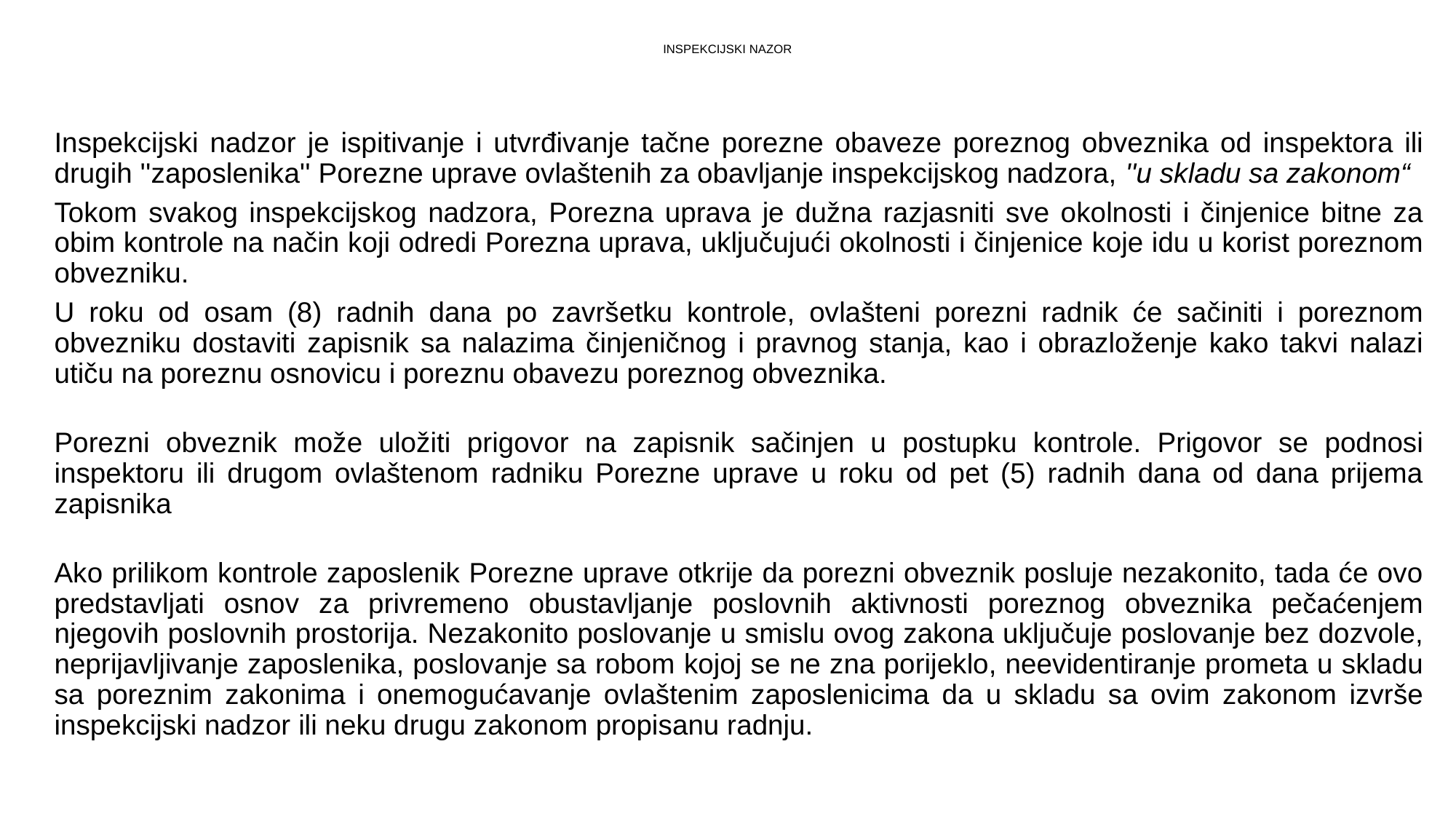

# INSPEKCIJSKI NAZOR

Inspekcijski nadzor je ispitivanje i utvrđivanje tačne porezne obaveze poreznog obveznika od inspektora ili drugih ''zaposlenika'' Porezne uprave ovlaštenih za obavljanje inspekcijskog nadzora, ''u skladu sa zakonom“
Tokom svakog inspekcijskog nadzora, Porezna uprava je dužna razjasniti sve okolnosti i činjenice bitne za obim kontrole na način koji odredi Porezna uprava, uključujući okolnosti i činjenice koje idu u korist poreznom obvezniku.
U roku od osam (8) radnih dana po završetku kontrole, ovlašteni porezni radnik će sačiniti i poreznom obvezniku dostaviti zapisnik sa nalazima činjeničnog i pravnog stanja, kao i obrazloženje kako takvi nalazi utiču na poreznu osnovicu i poreznu obavezu poreznog obveznika.
Porezni obveznik može uložiti prigovor na zapisnik sačinjen u postupku kontrole. Prigovor se podnosi inspektoru ili drugom ovlaštenom radniku Porezne uprave u roku od pet (5) radnih dana od dana prijema zapisnika
Ako prilikom kontrole zaposlenik Porezne uprave otkrije da porezni obveznik posluje nezakonito, tada će ovo predstavljati osnov za privremeno obustavljanje poslovnih aktivnosti poreznog obveznika pečaćenjem njegovih poslovnih prostorija. Nezakonito poslovanje u smislu ovog zakona uključuje poslovanje bez dozvole, neprijavljivanje zaposlenika, poslovanje sa robom kojoj se ne zna porijeklo, neevidentiranje prometa u skladu sa poreznim zakonima i onemogućavanje ovlaštenim zaposlenicima da u skladu sa ovim zakonom izvrše inspekcijski nadzor ili neku drugu zakonom propisanu radnju.